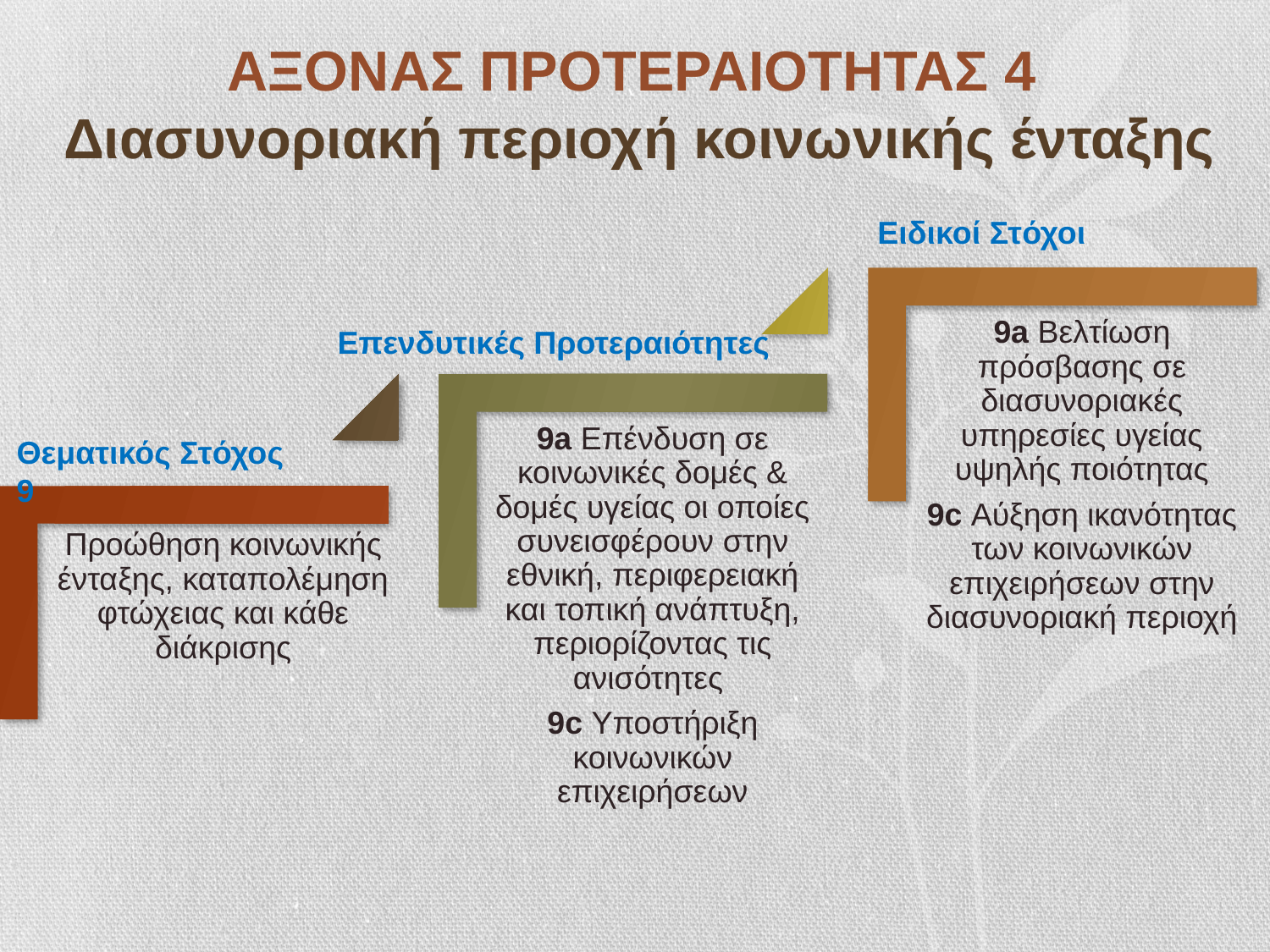

# ΑΞΟΝΑΣ ΠΡΟΤΕΡΑΙΟΤΗΤΑΣ 4 Διασυνοριακή περιοχή κοινωνικής ένταξης
Προώθηση κοινωνικής ένταξης, καταπολέμηση φτώχειας και κάθε διάκρισης
9a Επένδυση σε κοινωνικές δομές & δομές υγείας οι οποίες συνεισφέρουν στην εθνική, περιφερειακή και τοπική ανάπτυξη, περιορίζοντας τις ανισότητες
9c Υποστήριξη κοινωνικών επιχειρήσεων
9a Βελτίωση πρόσβασης σε διασυνοριακές υπηρεσίες υγείας υψηλής ποιότητας
9c Αύξηση ικανότητας των κοινωνικών επιχειρήσεων στην διασυνοριακή περιοχή
Ειδικοί Στόχοι
Επενδυτικές Προτεραιότητες
Θεματικός Στόχος 9